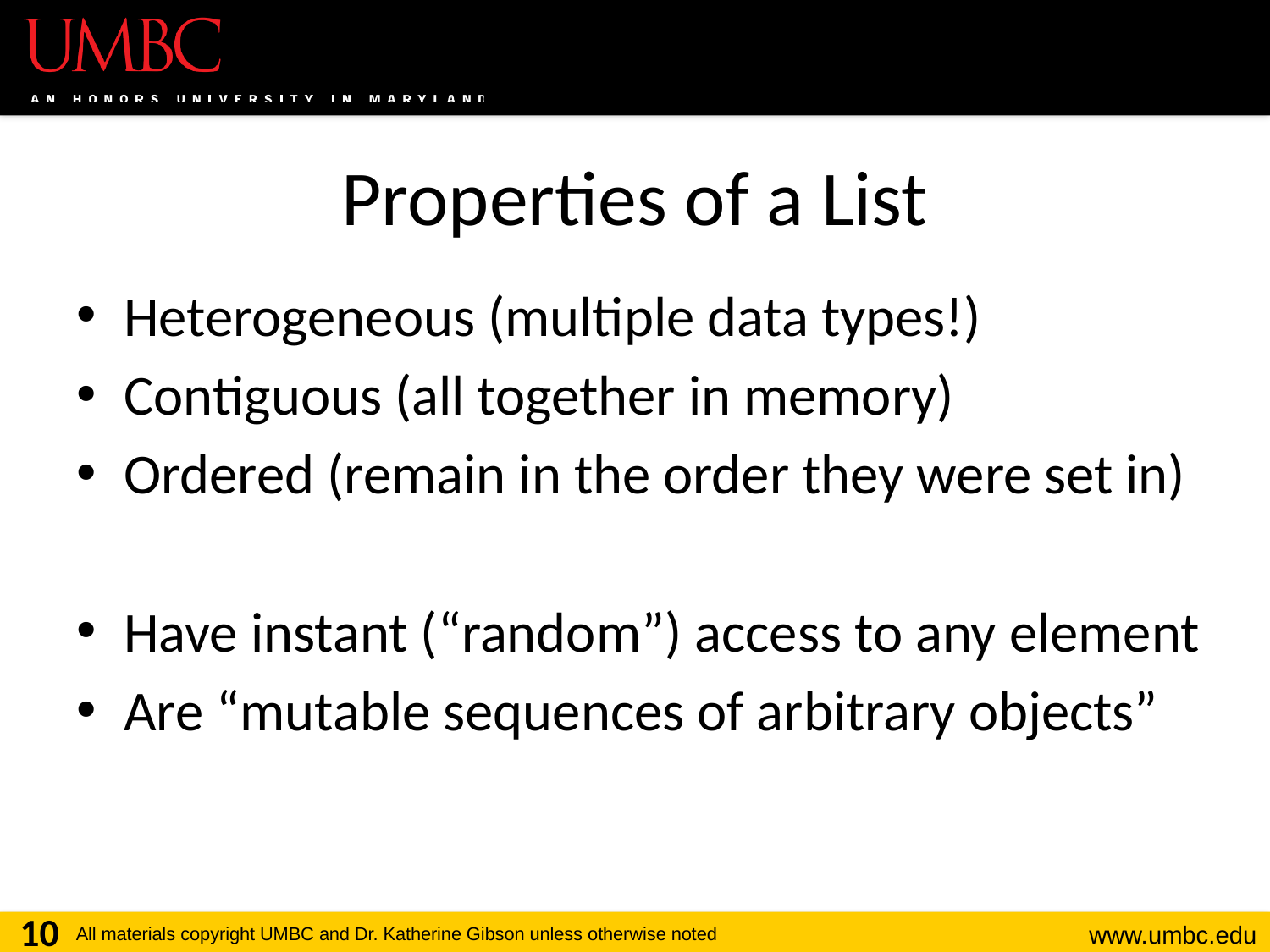

# Properties of a List
Heterogeneous (multiple data types!)
Contiguous (all together in memory)
Ordered (remain in the order they were set in)

Have instant (“random”) access to any element
Are “mutable sequences of arbitrary objects”
10